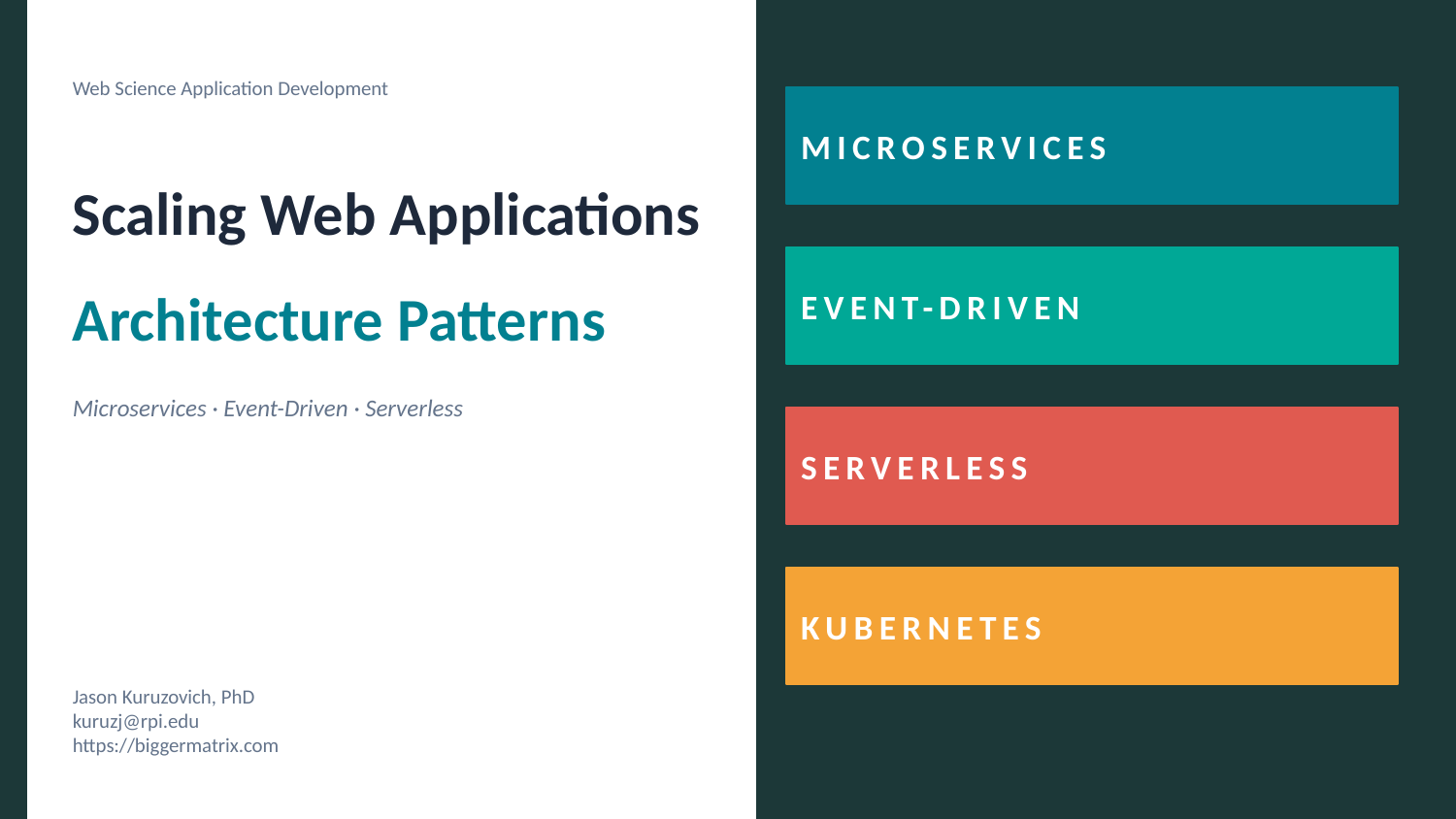

Web Science Application Development

MICROSERVICES
Scaling Web Applications

EVENT-DRIVEN
Architecture Patterns
Microservices · Event-Driven · Serverless

SERVERLESS

KUBERNETES
Jason Kuruzovich, PhD
kuruzj@rpi.edu
https://biggermatrix.com